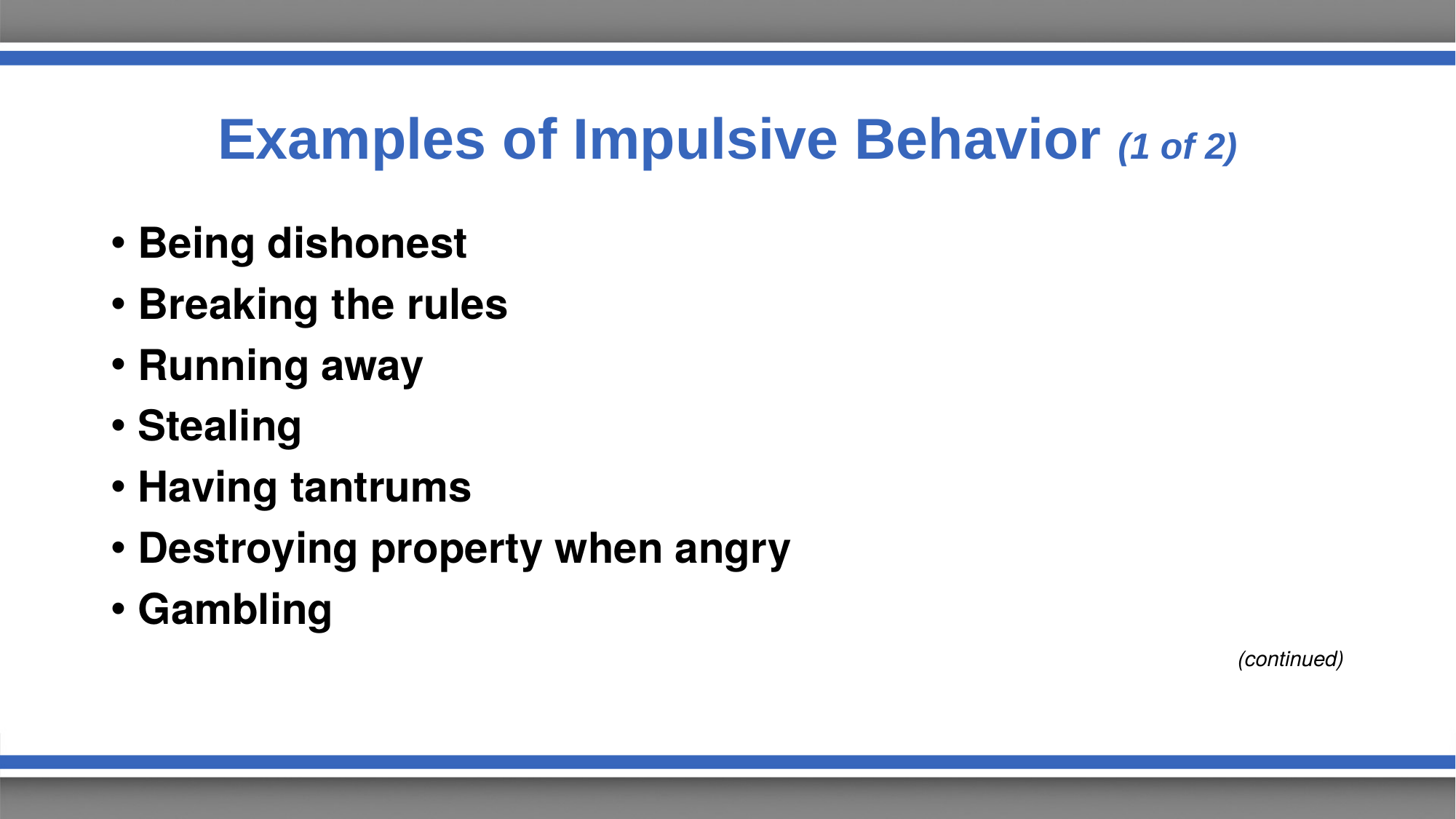

# Examples of Impulsive Behavior (1 of 2)
Being dishonest
Breaking the rules
Running away
Stealing
Having tantrums
Destroying property when angry
Gambling
(continued)